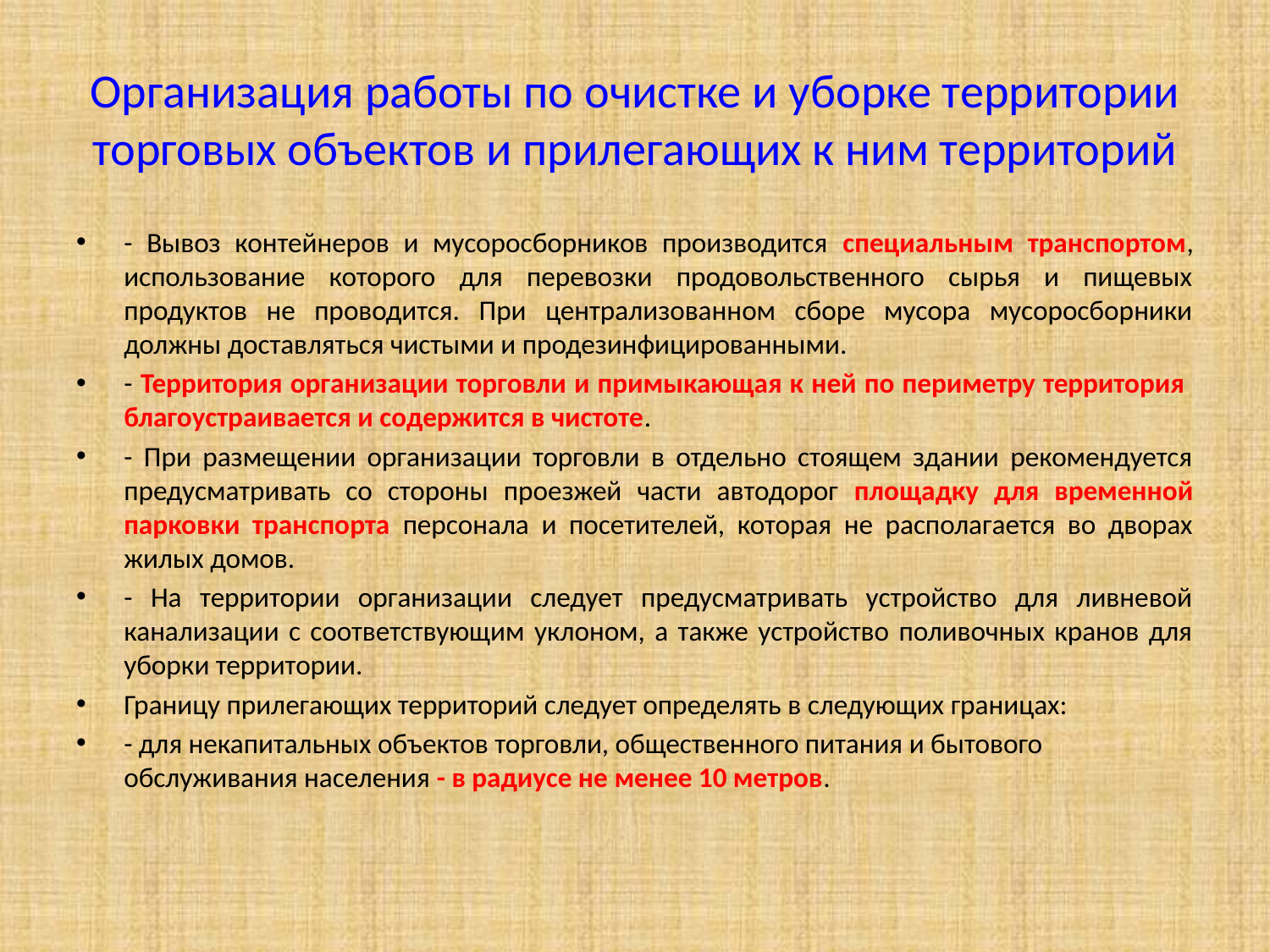

# Организация работы по очистке и уборке территории торговых объектов и прилегающих к ним территорий
- Вывоз контейнеров и мусоросборников производится специальным транспортом, использование которого для перевозки продовольственного сырья и пищевых продуктов не проводится. При централизованном сборе мусора мусоросборники должны доставляться чистыми и продезинфицированными.
- Территория организации торговли и примыкающая к ней по периметру территория  благоустраивается и содержится в чистоте.
- При размещении организации торговли в отдельно стоящем здании рекомендуется предусматривать со стороны проезжей части автодорог площадку для временной парковки транспорта персонала и посетителей, которая не располагается во дворах жилых домов.
- На территории организации следует предусматривать устройство для ливневой канализации с соответствующим уклоном, а также устройство поливочных кранов для уборки территории.
Границу прилегающих территорий следует определять в следующих границах:
- для некапитальных объектов торговли, общественного питания и бытового обслуживания населения - в радиусе не менее 10 метров.